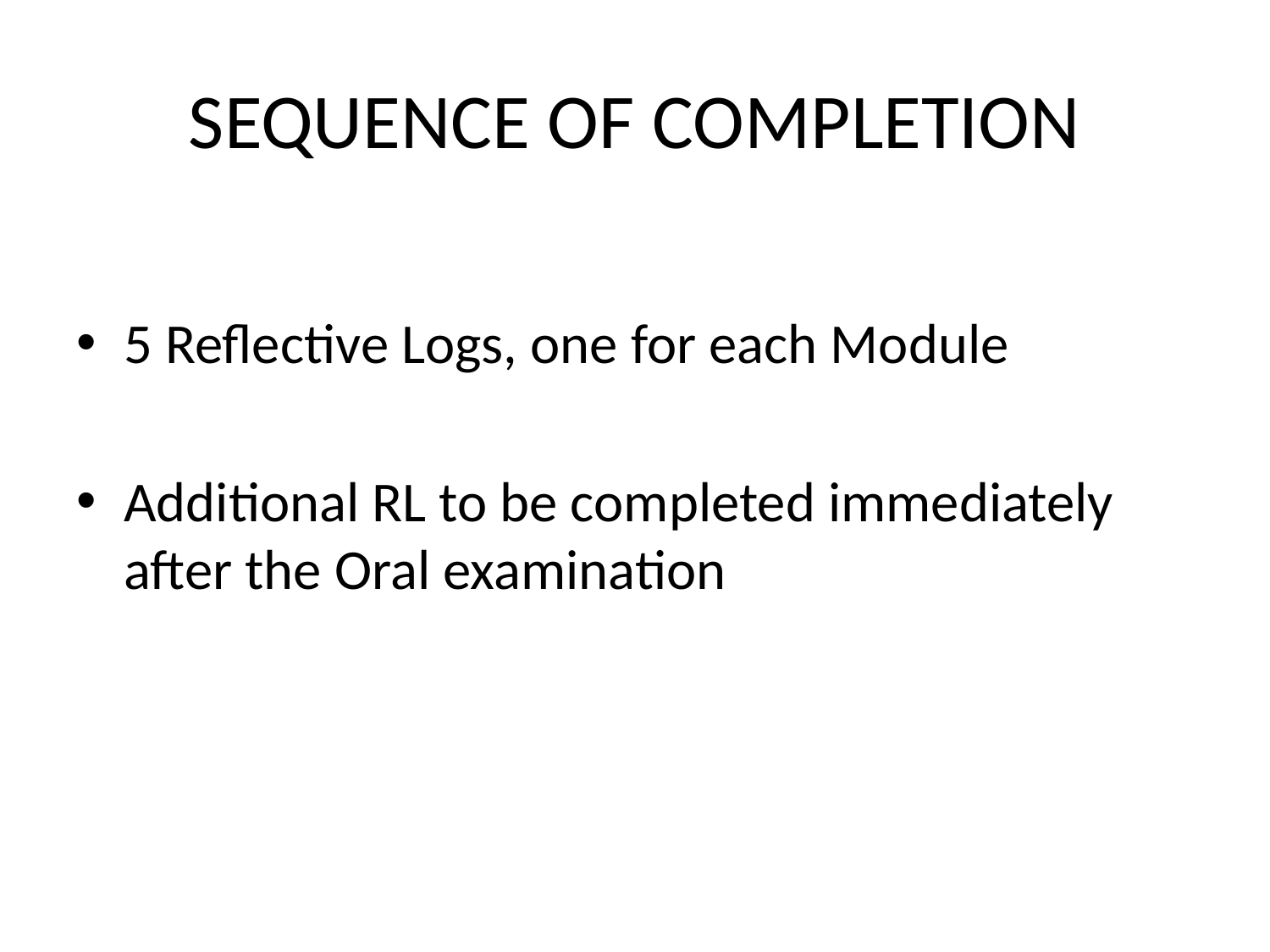

# SEQUENCE OF COMPLETION

5 Reflective Logs, one for each Module

Additional RL to be completed immediately after the Oral examination